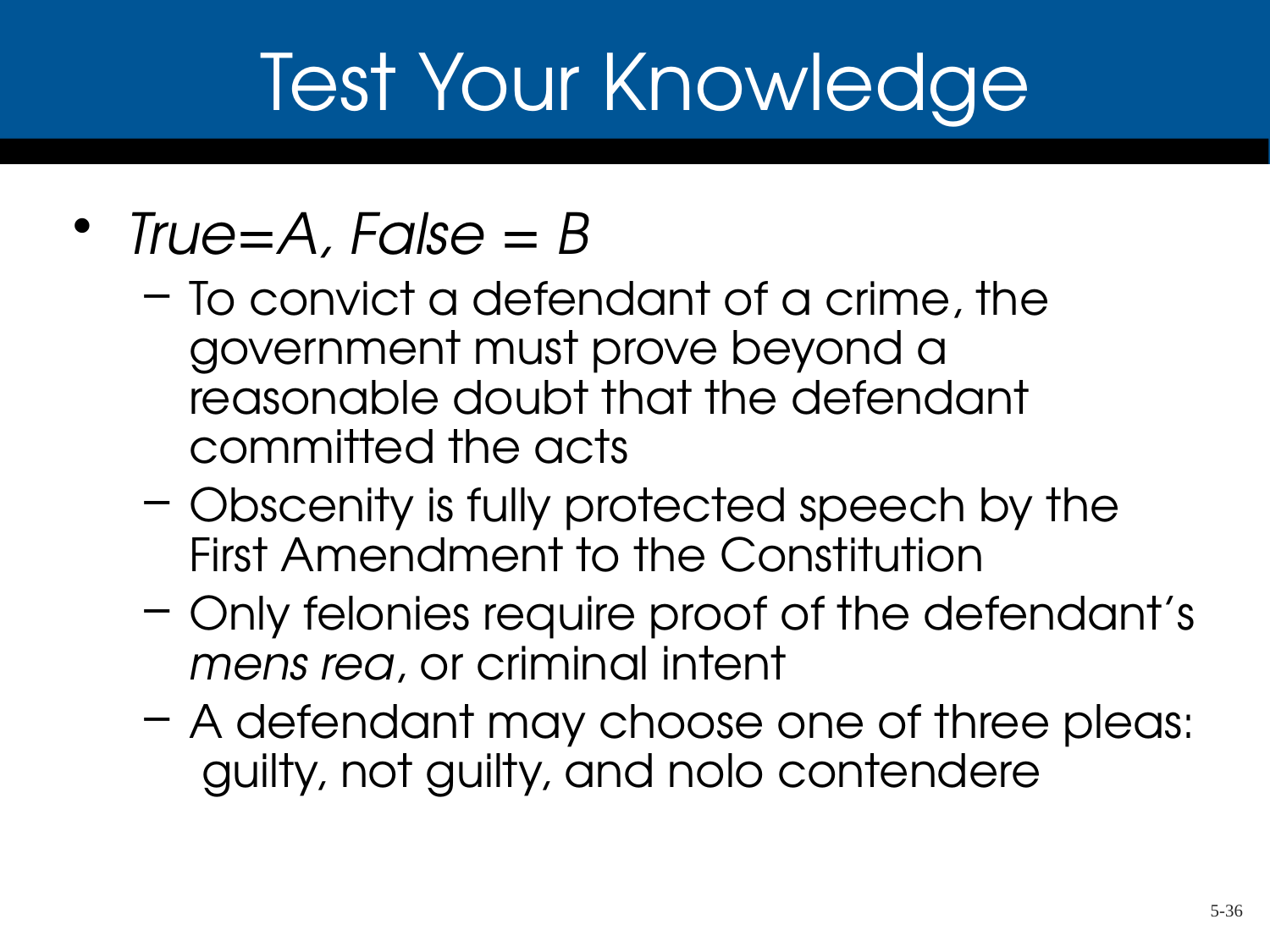

# Test Your Knowledge
True=A, False = B
To convict a defendant of a crime, the government must prove beyond a reasonable doubt that the defendant committed the acts
Obscenity is fully protected speech by the First Amendment to the Constitution
Only felonies require proof of the defendant’s mens rea, or criminal intent
A defendant may choose one of three pleas:  guilty, not guilty, and nolo contendere